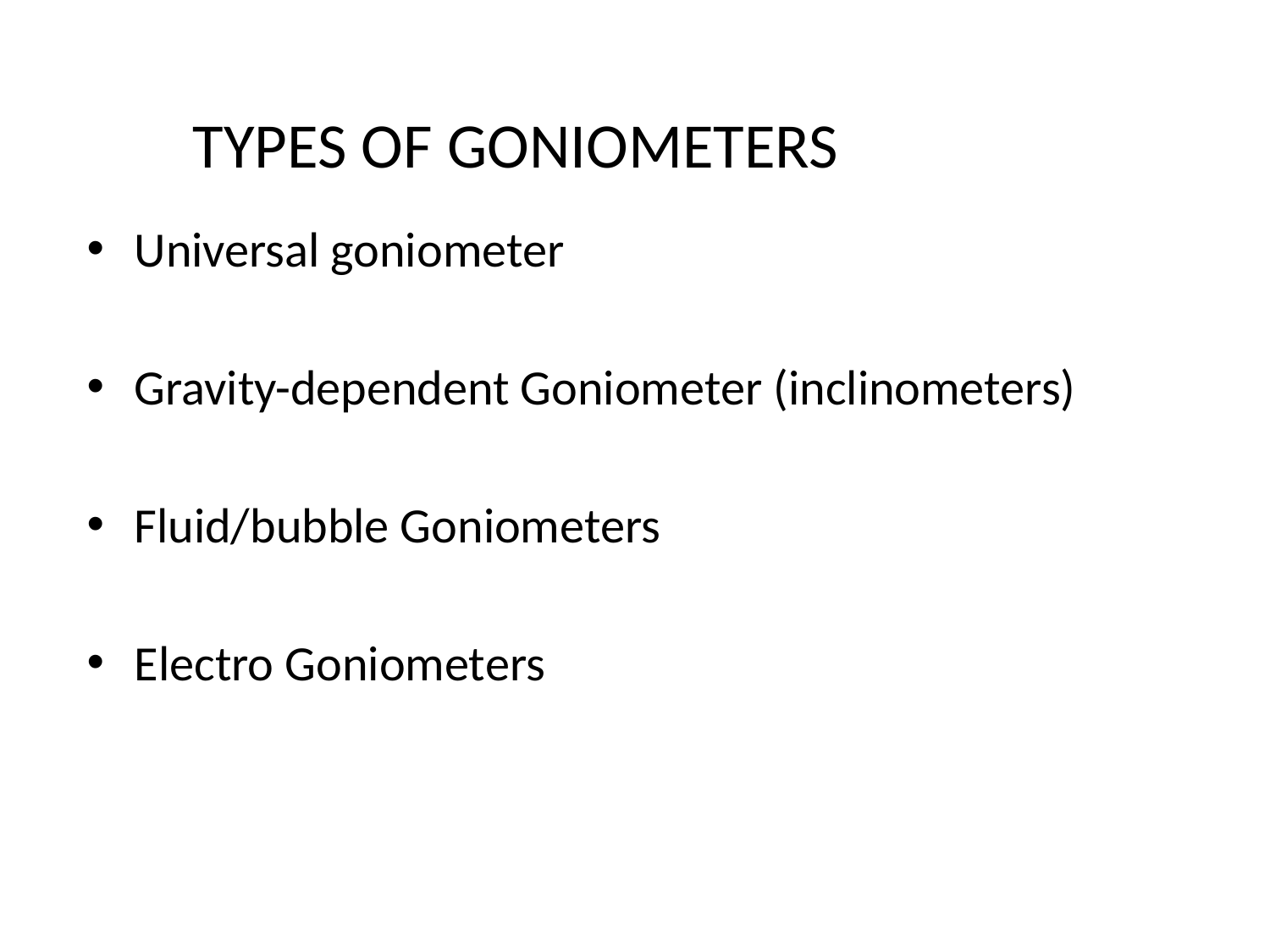

# TYPES OF GONIOMETERS
Universal goniometer

Gravity-dependent Goniometer (inclinometers)

Fluid/bubble Goniometers

Electro Goniometers